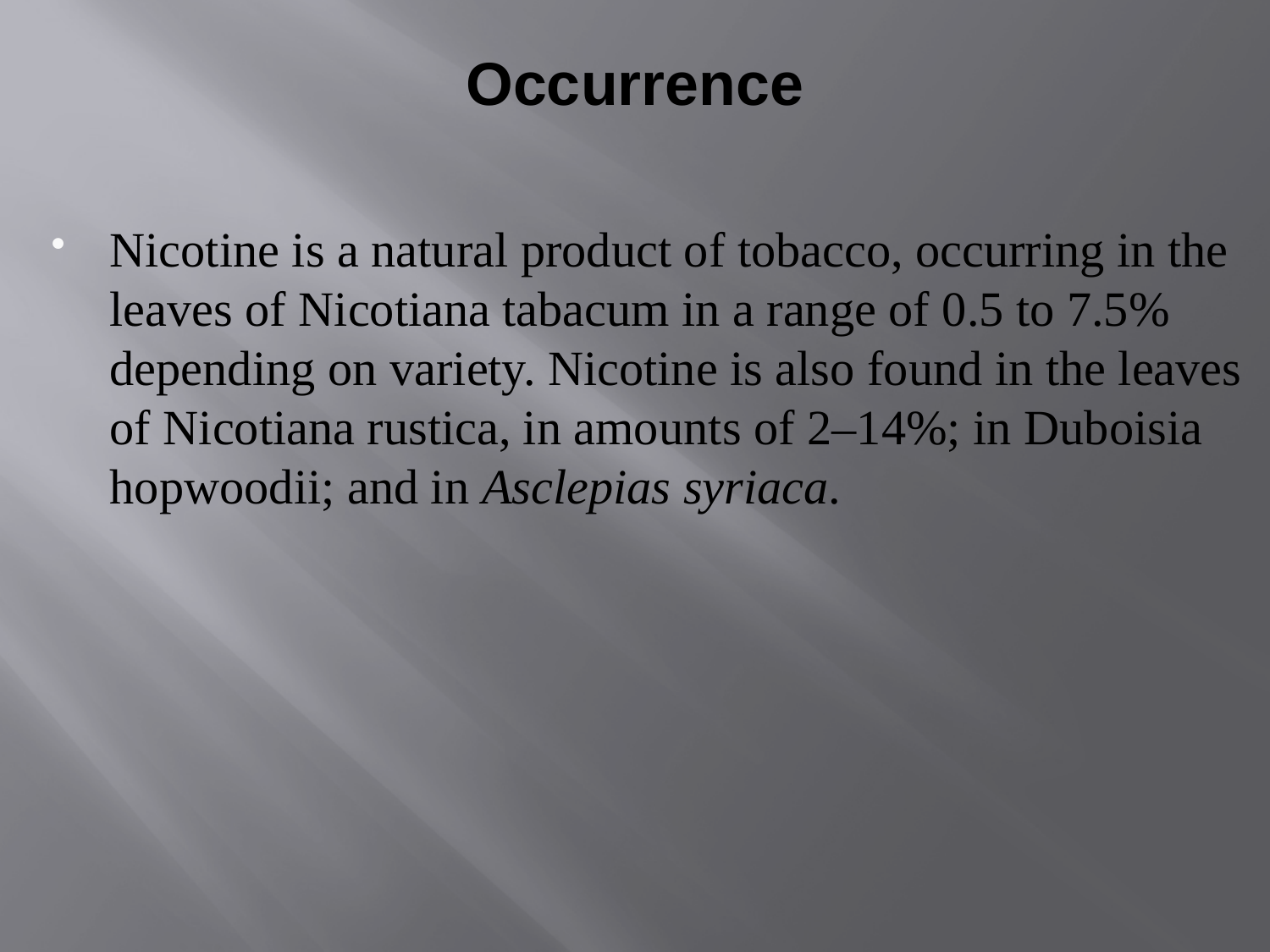

# Occurrence
Nicotine is a natural product of tobacco, occurring in the leaves of Nicotiana tabacum in a range of 0.5 to 7.5% depending on variety. Nicotine is also found in the leaves of Nicotiana rustica, in amounts of 2–14%; in Duboisia hopwoodii; and in Asclepias syriaca.